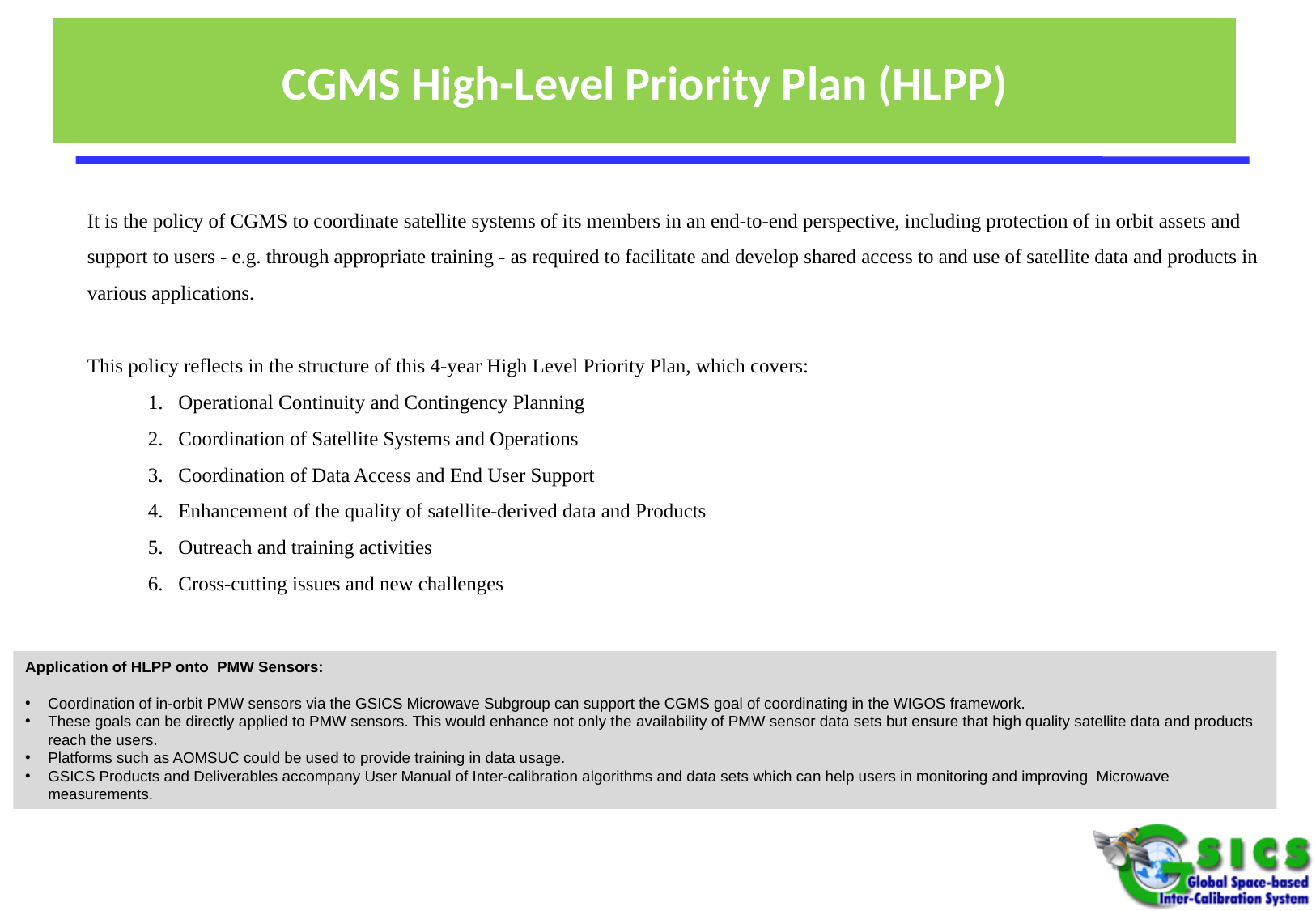

CGMS High-Level Priority Plan (HLPP)
It is the policy of CGMS to coordinate satellite systems of its members in an end-to-end perspective, including protection of in orbit assets and support to users - e.g. through appropriate training - as required to facilitate and develop shared access to and use of satellite data and products in various applications.

This policy reflects in the structure of this 4-year High Level Priority Plan, which covers:
Operational Continuity and Contingency Planning
Coordination of Satellite Systems and Operations
Coordination of Data Access and End User Support
Enhancement of the quality of satellite-derived data and Products
Outreach and training activities
Cross-cutting issues and new challenges
Application of HLPP onto  PMW Sensors:

Coordination of in-orbit PMW sensors via the GSICS Microwave Subgroup can support the CGMS goal of coordinating in the WIGOS framework.
These goals can be directly applied to PMW sensors. This would enhance not only the availability of PMW sensor data sets but ensure that high quality satellite data and products reach the users.
Platforms such as AOMSUC could be used to provide training in data usage.
GSICS Products and Deliverables accompany User Manual of Inter-calibration algorithms and data sets which can help users in monitoring and improving  Microwave measurements.